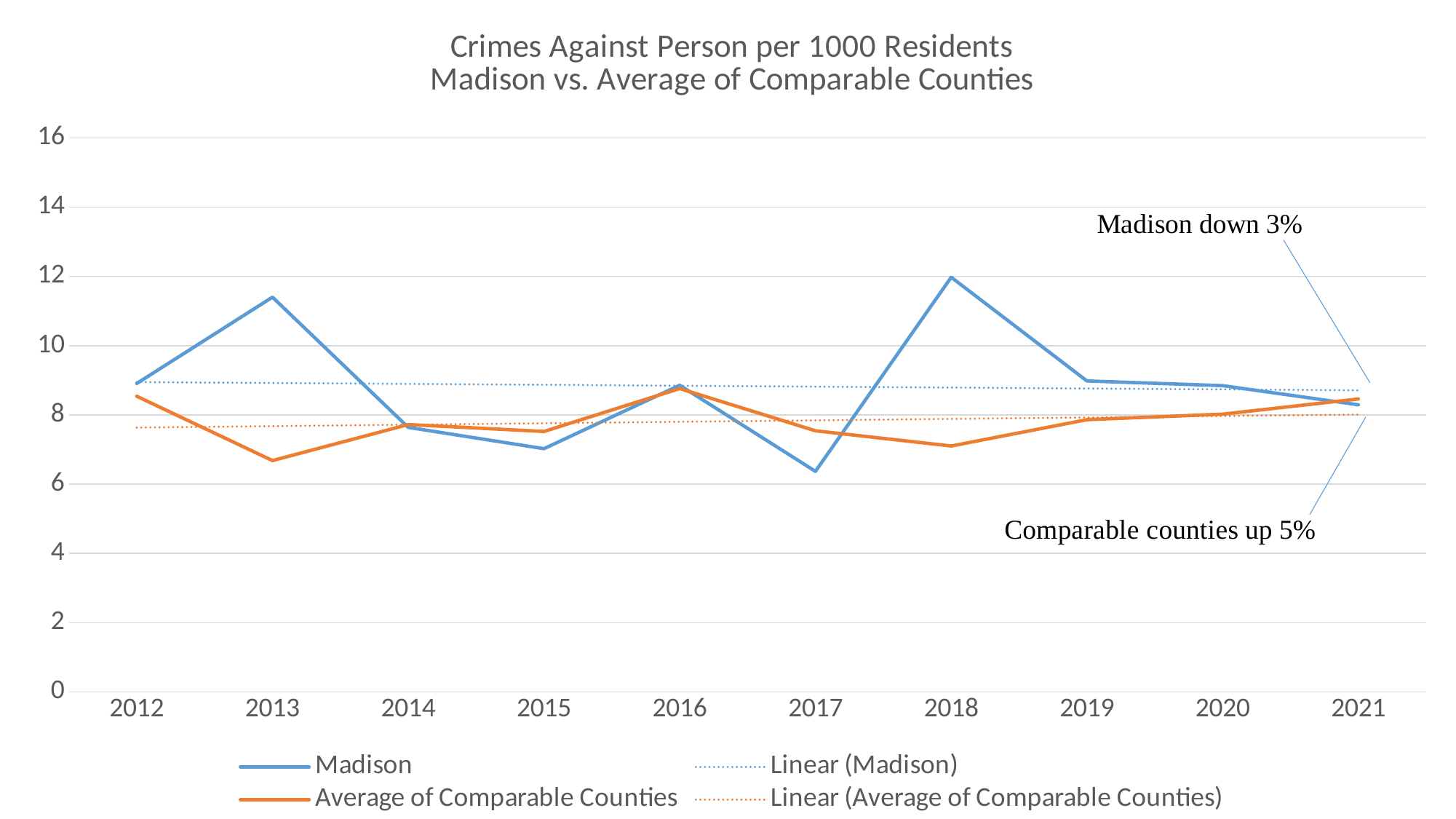

### Chart: Crimes Against Person per 1000 Residents
Madison vs. Average of Comparable Counties

| Category | Madison | Average of Comparable Counties |
|---|---|---|
| 2012 | 8.90736342042755 | 8.54 |
| 2013 | 11.4002850071252 | 6.68 |
| 2014 | 7.6387328690182 | 7.72 |
| 2015 | 7.02343690358043 | 7.52 |
| 2016 | 8.85563783494923 | 8.76 |
| 2017 | 6.36846095526914 | 7.54 |
| 2018 | 11.9746949841844 | 7.1 |
| 2019 | 8.98045430533545 | 7.86 |
| 2020 | 8.84425123669615 | 8.02 |
| 2021 | 8.29067839377118 | 8.46 |